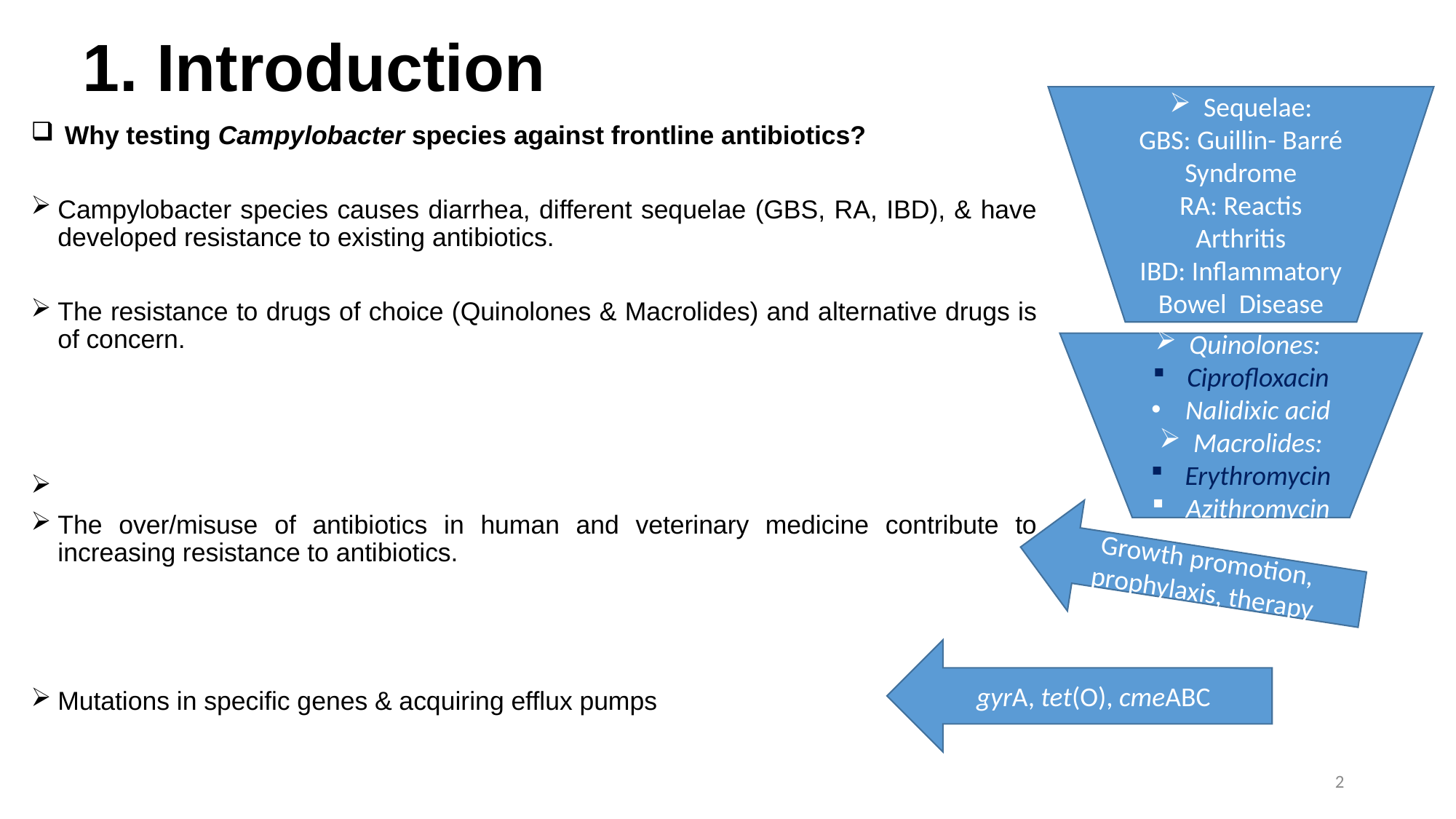

# 1. Introduction
Gastoenteritis
Sequelae:
GBS: Guillin- Barré Syndrome
RA: Reactis Arthritis
IBD: Inflammatory Bowel  Disease

 Why testing Campylobacter species against frontline antibiotics?

Campylobacter species causes diarrhea, different sequelae (GBS, RA, IBD), & have developed resistance to existing antibiotics.

The resistance to drugs of choice (Quinolones & Macrolides) and alternative drugs is of concern.

The over/misuse of antibiotics in human and veterinary medicine contribute to increasing resistance to antibiotics.

Mutations in specific genes & acquiring efflux pumps
Quinolones:
Ciprofloxacin
Nalidixic acid
Macrolides:
Erythromycin
Azithromycin
Growth promotion, prophylaxis, therapy
gyrA, tet(O), cmeABC
2